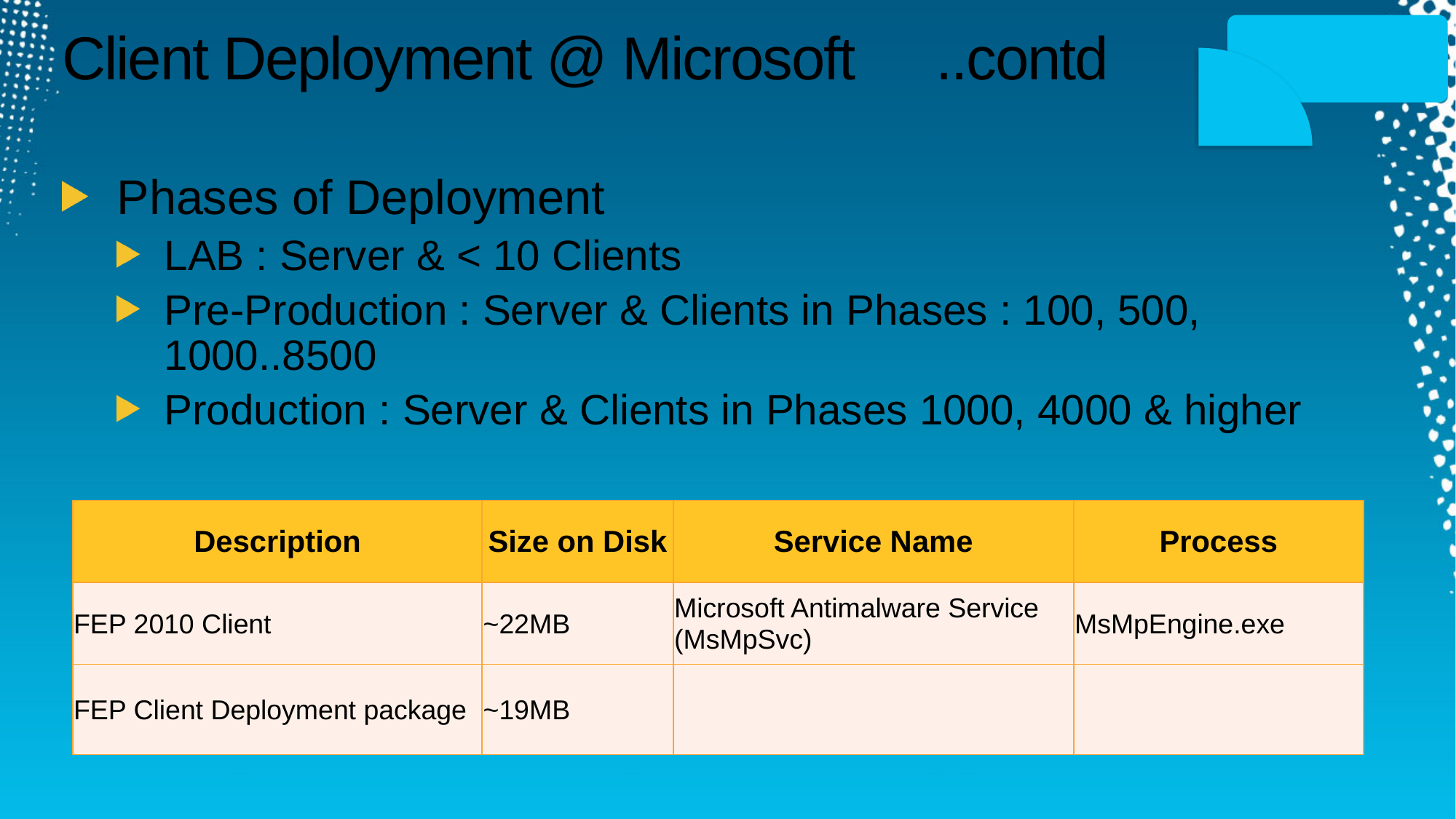

Deployment

# Client Deployment @ Microsoft	..contd
Phases of Deployment
LAB : Server & < 10 Clients
Pre-Production : Server & Clients in Phases : 100, 500, 1000..8500
Production : Server & Clients in Phases 1000, 4000 & higher

| Description | Size on Disk | Service Name | Process |
| --- | --- | --- | --- |
| FEP 2010 Client | ~22MB | Microsoft Antimalware Service (MsMpSvc) | MsMpEngine.exe |
| FEP Client Deployment package | ~19MB |  |  |